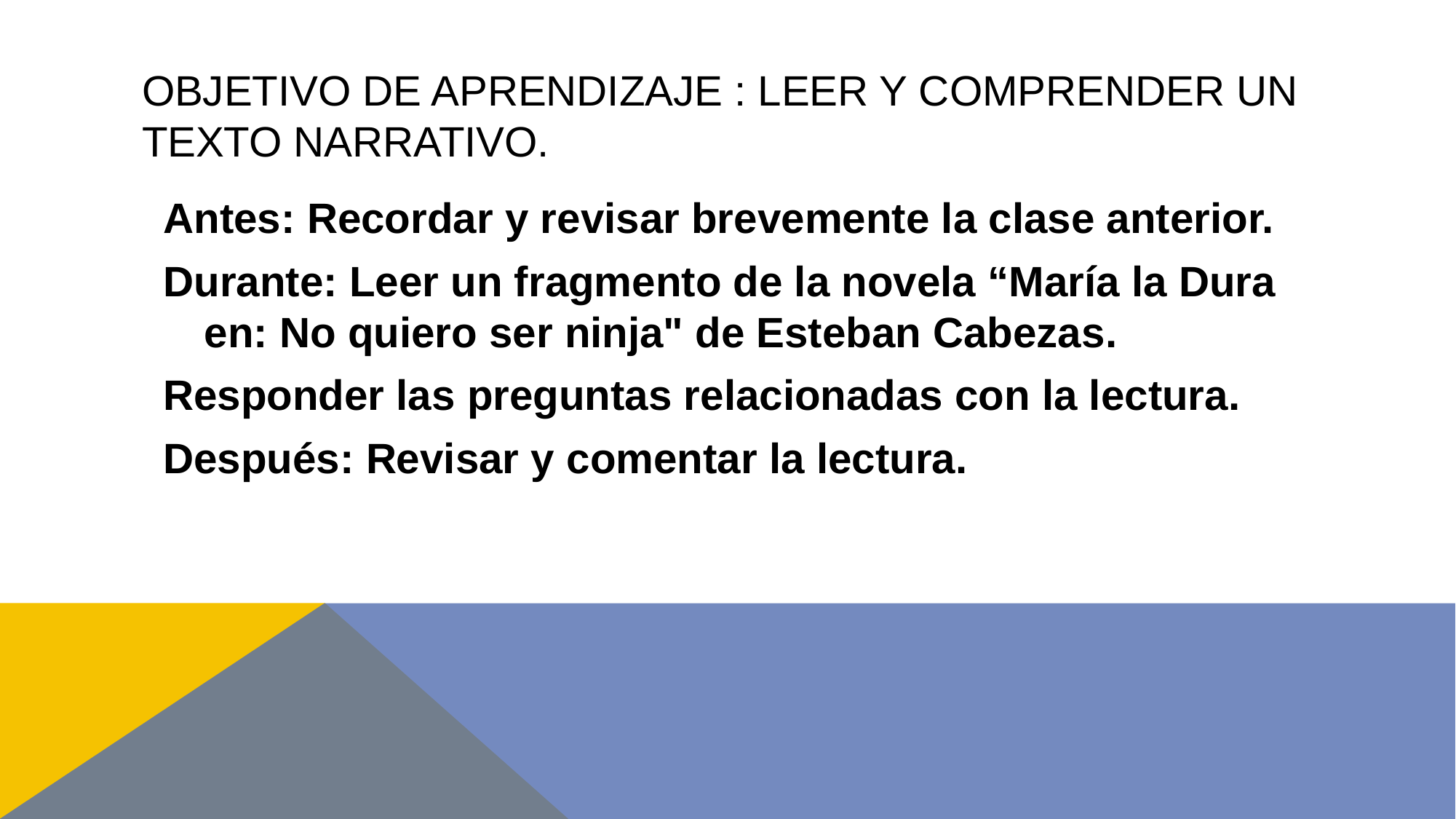

# Objetivo de aprendizaje : leer y comprender un texto narrativo.
Antes: Recordar y revisar brevemente la clase anterior.
Durante: Leer un fragmento de la novela “María la Dura en: No quiero ser ninja" de Esteban Cabezas.
Responder las preguntas relacionadas con la lectura.
Después: Revisar y comentar la lectura.